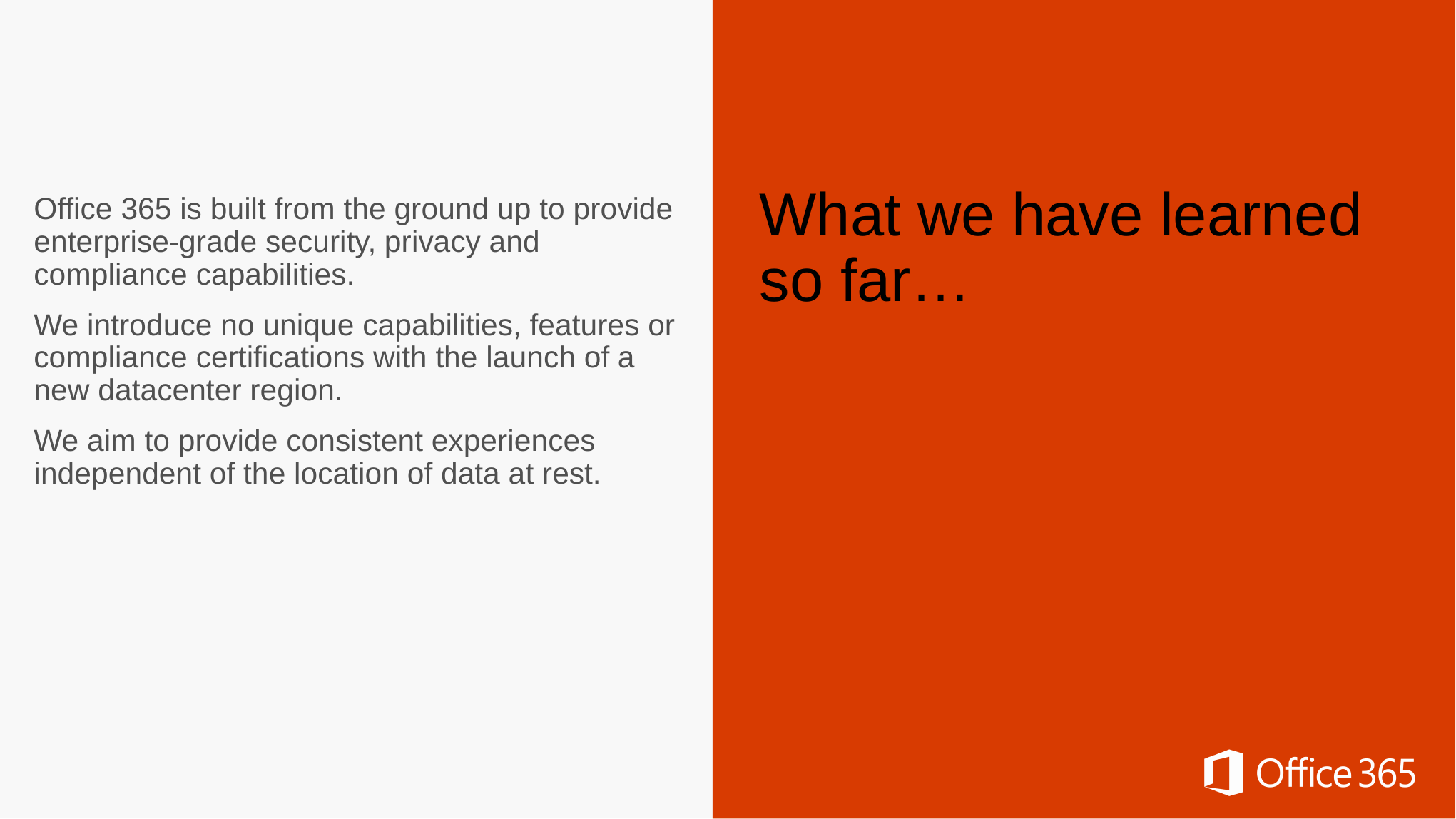

What we have learned so far…
Office 365 is built from the ground up to provide enterprise-grade security, privacy and compliance capabilities.
We introduce no unique capabilities, features or compliance certifications with the launch of a new datacenter region.
We aim to provide consistent experiences independent of the location of data at rest.